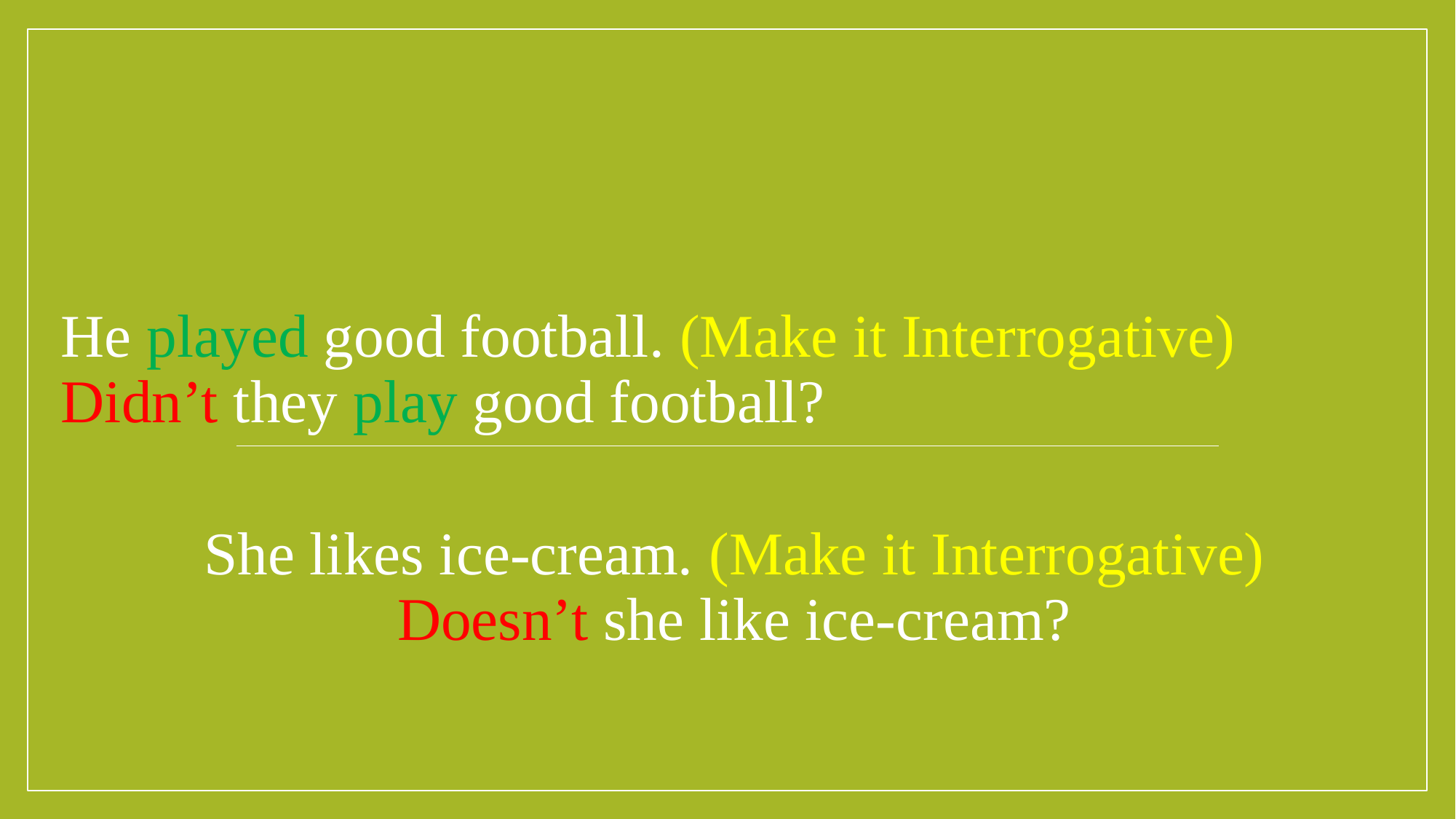

He played good football. (Make it Interrogative)
Didn’t they play good football?
She likes ice-cream. (Make it Interrogative)
Doesn’t she like ice-cream?